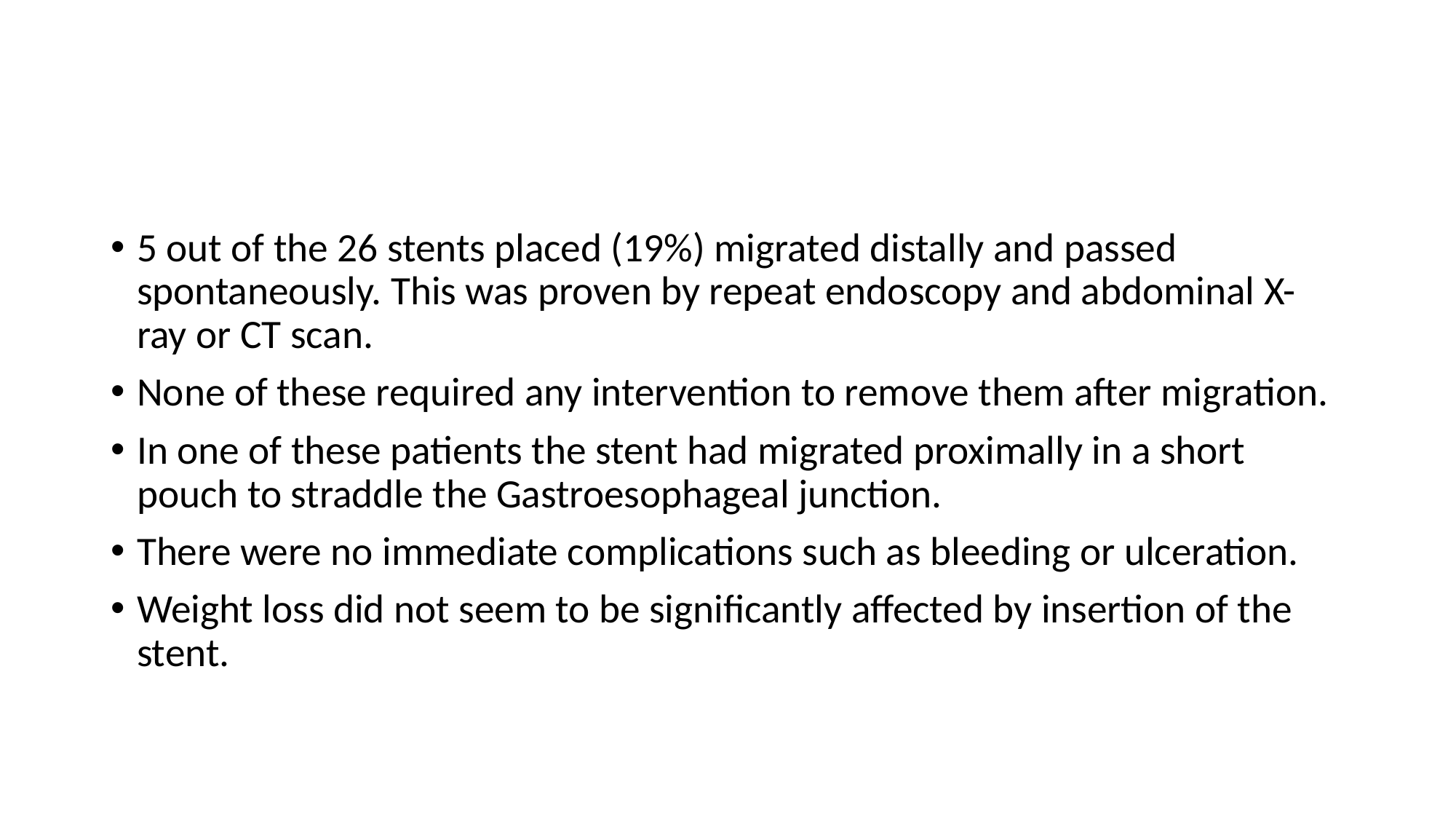

#
5 out of the 26 stents placed (19%) migrated distally and passed spontaneously. This was proven by repeat endoscopy and abdominal X-ray or CT scan.
None of these required any intervention to remove them after migration.
In one of these patients the stent had migrated proximally in a short pouch to straddle the Gastroesophageal junction.
There were no immediate complications such as bleeding or ulceration.
Weight loss did not seem to be significantly affected by insertion of the stent.